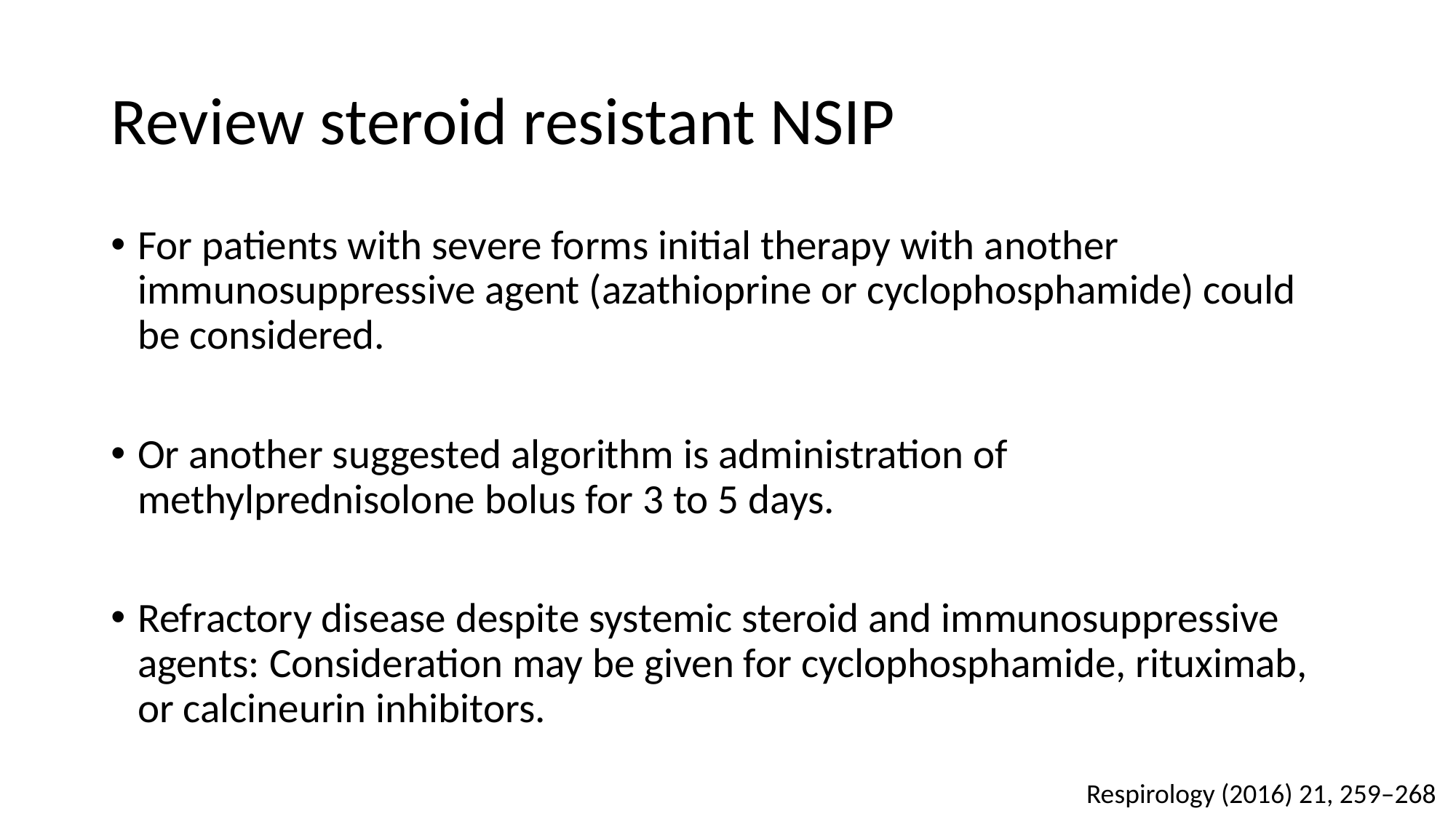

# Review steroid resistant NSIP
For patients with severe forms initial therapy with another immunosuppressive agent (azathioprine or cyclophosphamide) could be considered.

Or another suggested algorithm is administration of methylprednisolone bolus for 3 to 5 days.

Refractory disease despite systemic steroid and immunosuppressive agents: Consideration may be given for cyclophosphamide, rituximab, or calcineurin inhibitors.
Respirology (2016) 21, 259–268